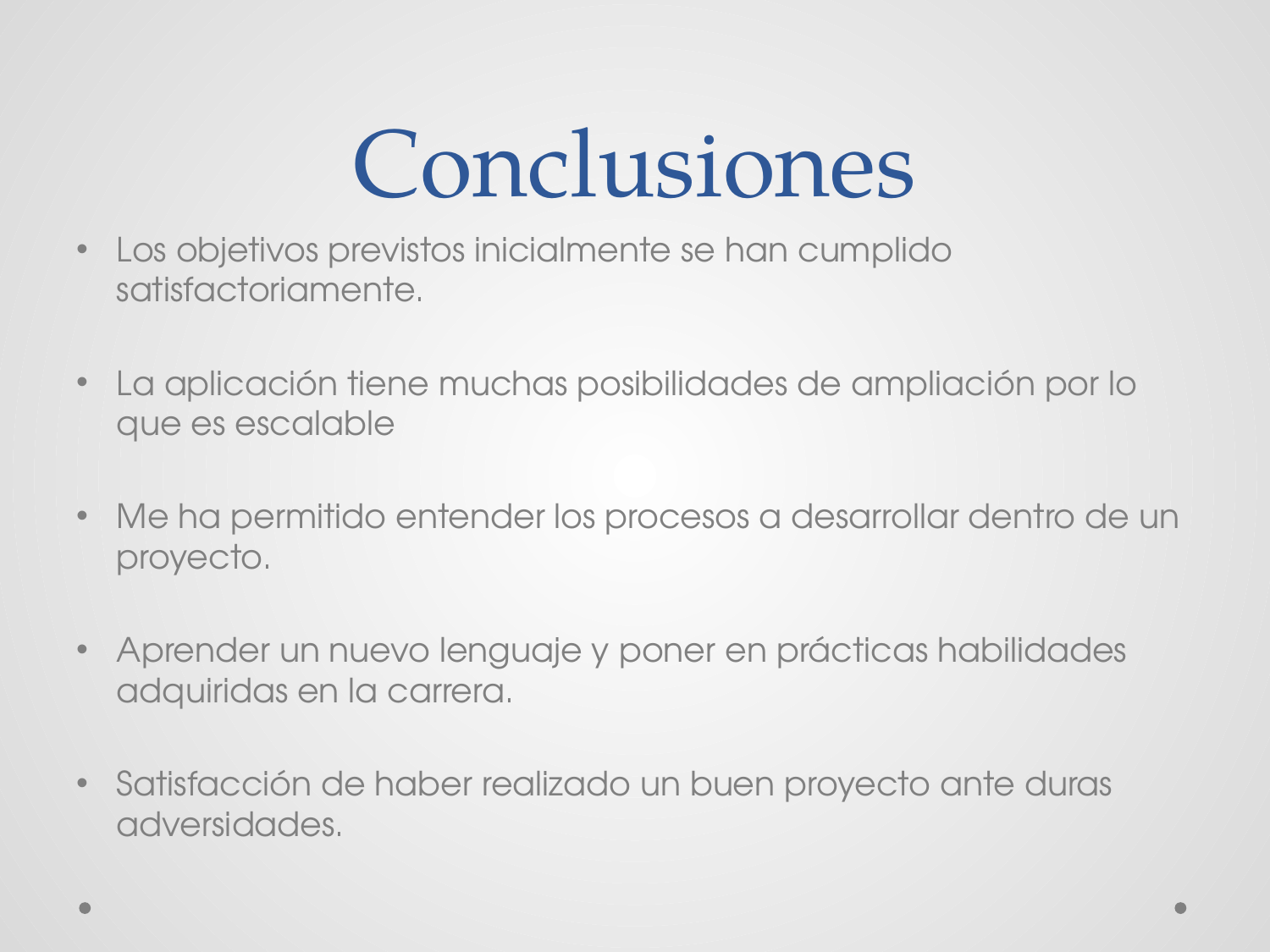

# Conclusiones
Los objetivos previstos inicialmente se han cumplido satisfactoriamente.

La aplicación tiene muchas posibilidades de ampliación por lo que es escalable

Me ha permitido entender los procesos a desarrollar dentro de un proyecto.

Aprender un nuevo lenguaje y poner en prácticas habilidades adquiridas en la carrera.

Satisfacción de haber realizado un buen proyecto ante duras adversidades.